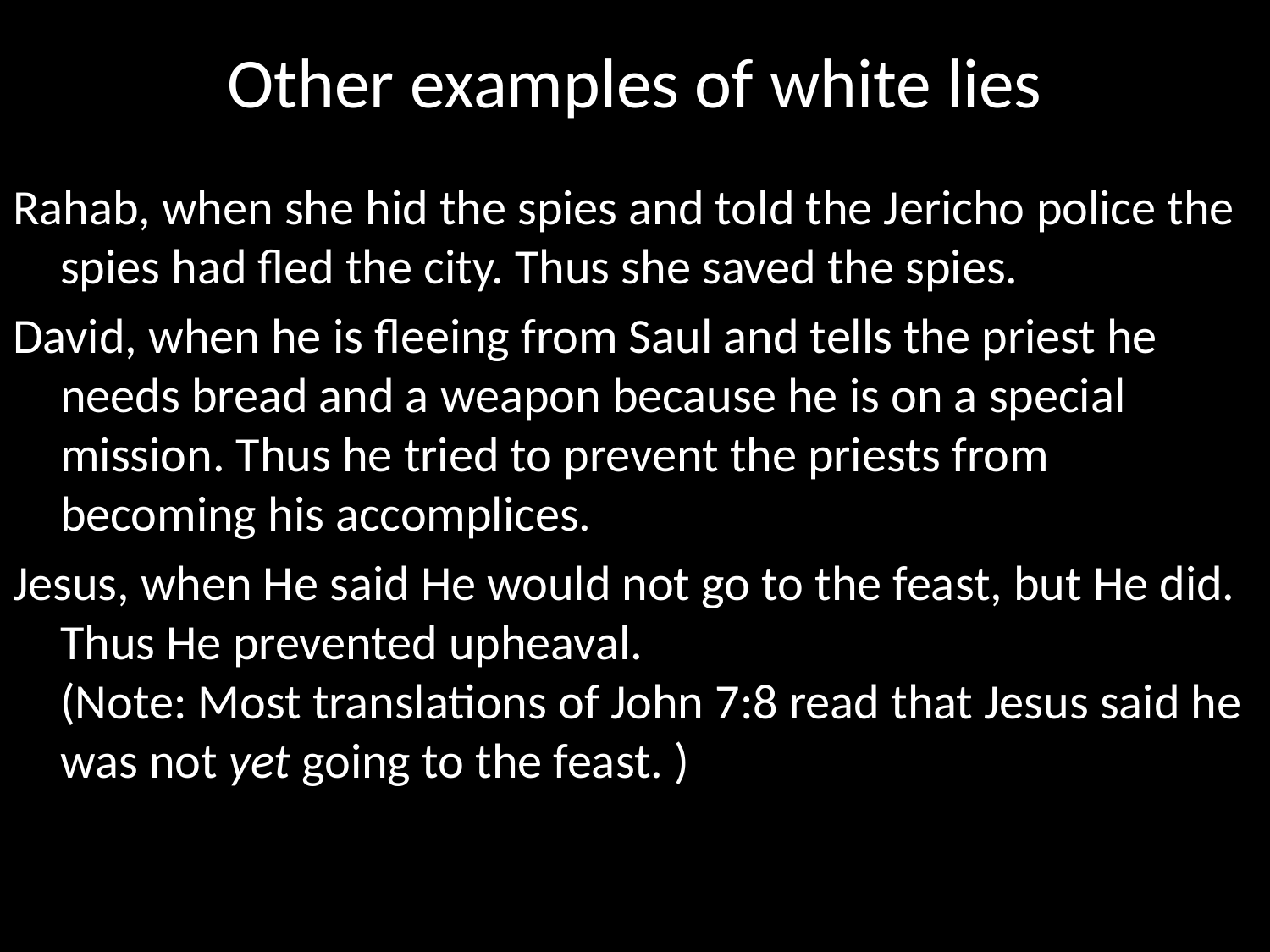

# Other examples of white lies
Rahab, when she hid the spies and told the Jericho police the spies had fled the city. Thus she saved the spies.
David, when he is fleeing from Saul and tells the priest he needs bread and a weapon because he is on a special mission. Thus he tried to prevent the priests from becoming his accomplices.
Jesus, when He said He would not go to the feast, but He did. Thus He prevented upheaval.
(Note: Most translations of John 7:8 read that Jesus said he was not yet going to the feast. )